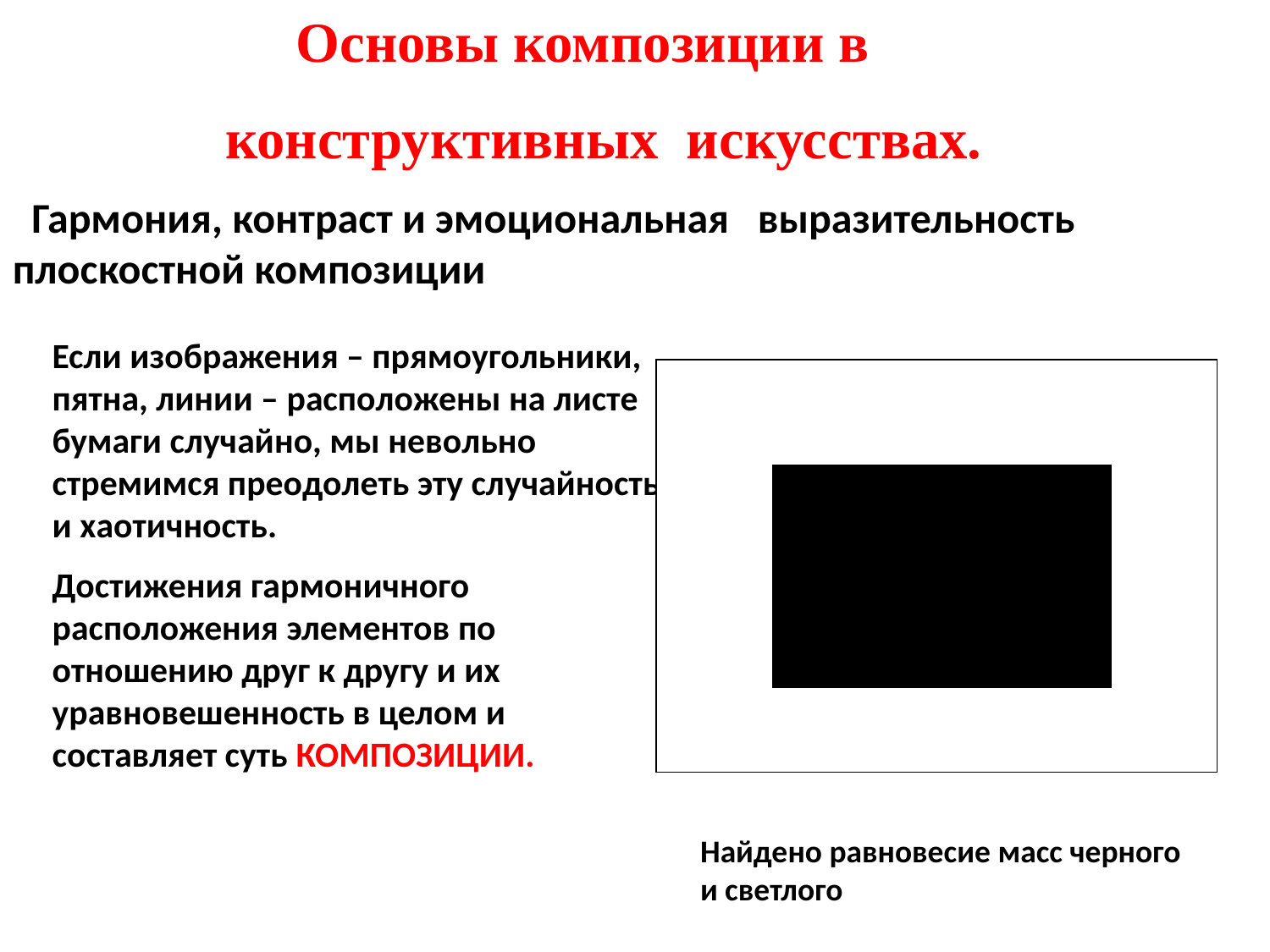

Основы композиции в
               конструктивных  искусствах.
  Гармония, контраст и эмоциональная   выразительность   плоскостной композиции
Если изображения – прямоугольники, пятна, линии – расположены на листе бумаги случайно, мы невольно стремимся преодолеть эту случайность и хаотичность.
Достижения гармоничного расположения элементов по отношению друг к другу и их уравновешенность в целом и составляет суть КОМПОЗИЦИИ.

Найдено равновесие масс черного и светлого